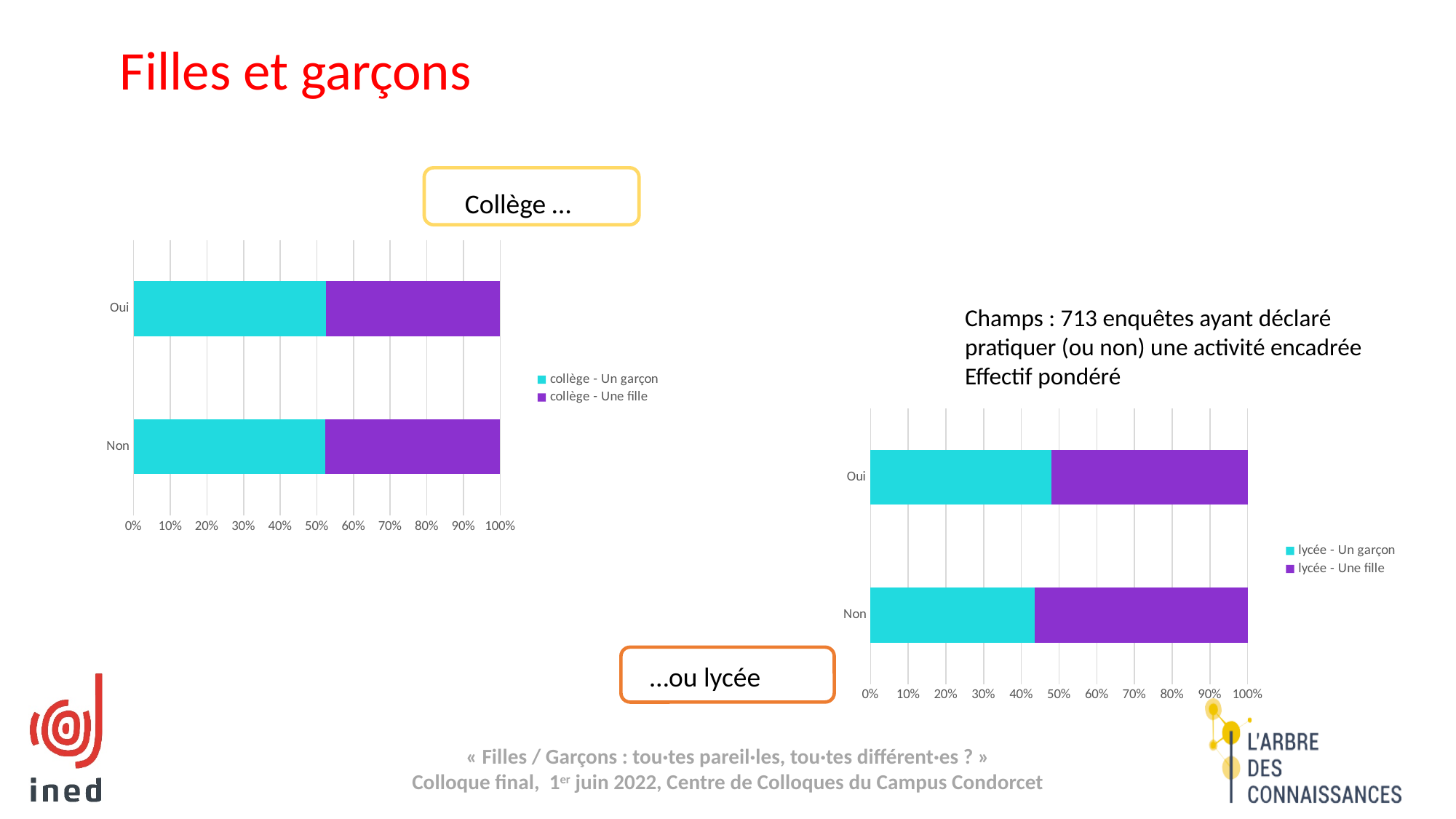

Filles et garçons

Collège …

### Chart

| Category | collège - Un garçon | collège - Une fille |
|---|---|---|
| Non | 0.5236124320457792 | 0.47638756795422077 |
| Oui | 0.5242698755697348 | 0.4757301244302653 |
Champs : 713 enquêtes ayant déclaré pratiquer (ou non) une activité encadrée
Effectif pondéré

### Chart

| Category | lycée - Un garçon | lycée - Une fille |
|---|---|---|
| Non | 0.43496700269431327 | 0.5650329973056868 |
| Oui | 0.480285888555466 | 0.519714111444534 |
…ou lycée